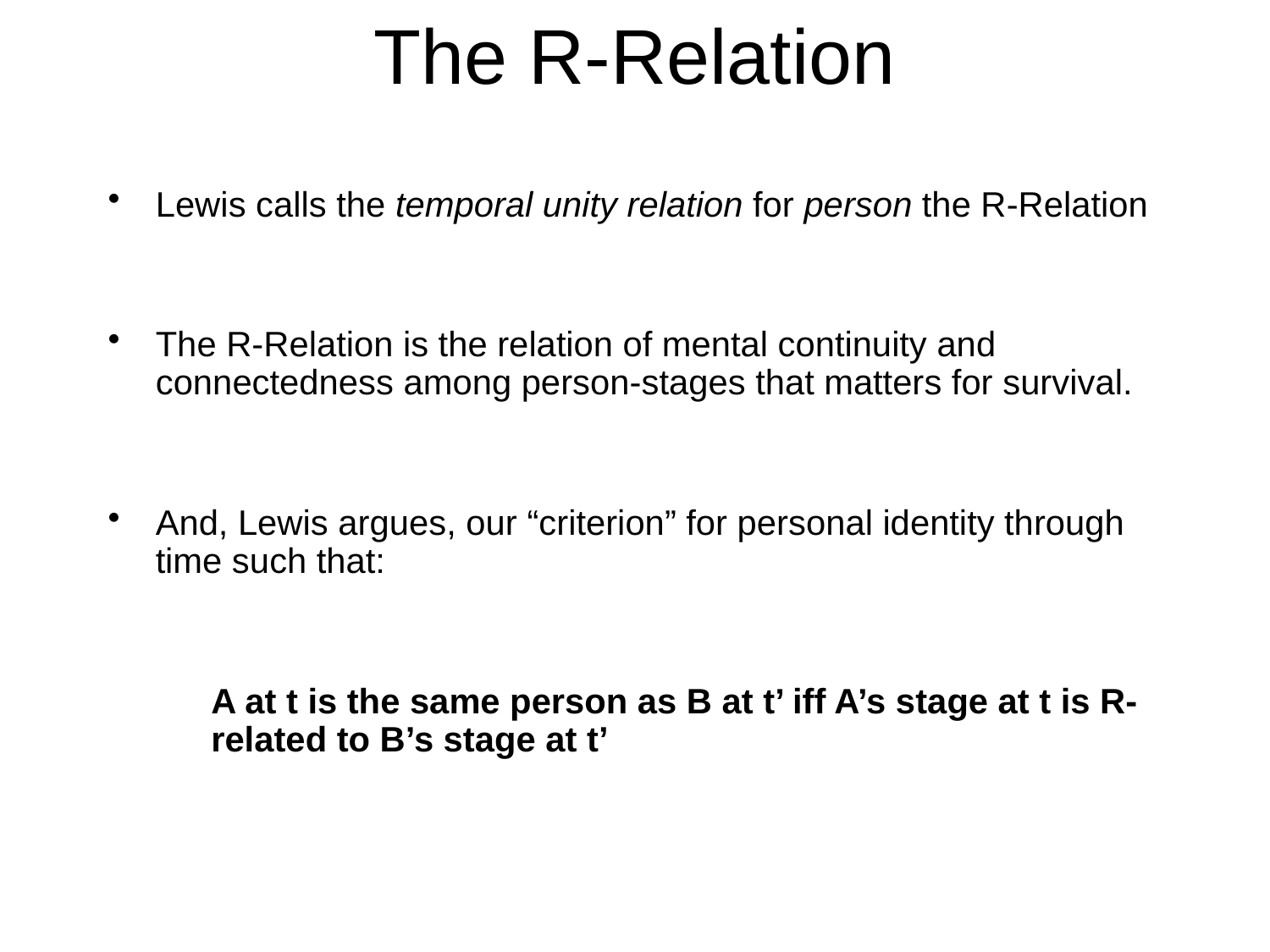

# The R-Relation
Lewis calls the temporal unity relation for person the R-Relation
The R-Relation is the relation of mental continuity and connectedness among person-stages that matters for survival.
And, Lewis argues, our “criterion” for personal identity through time such that:
	A at t is the same person as B at t’ iff A’s stage at t is R-related to B’s stage at t’